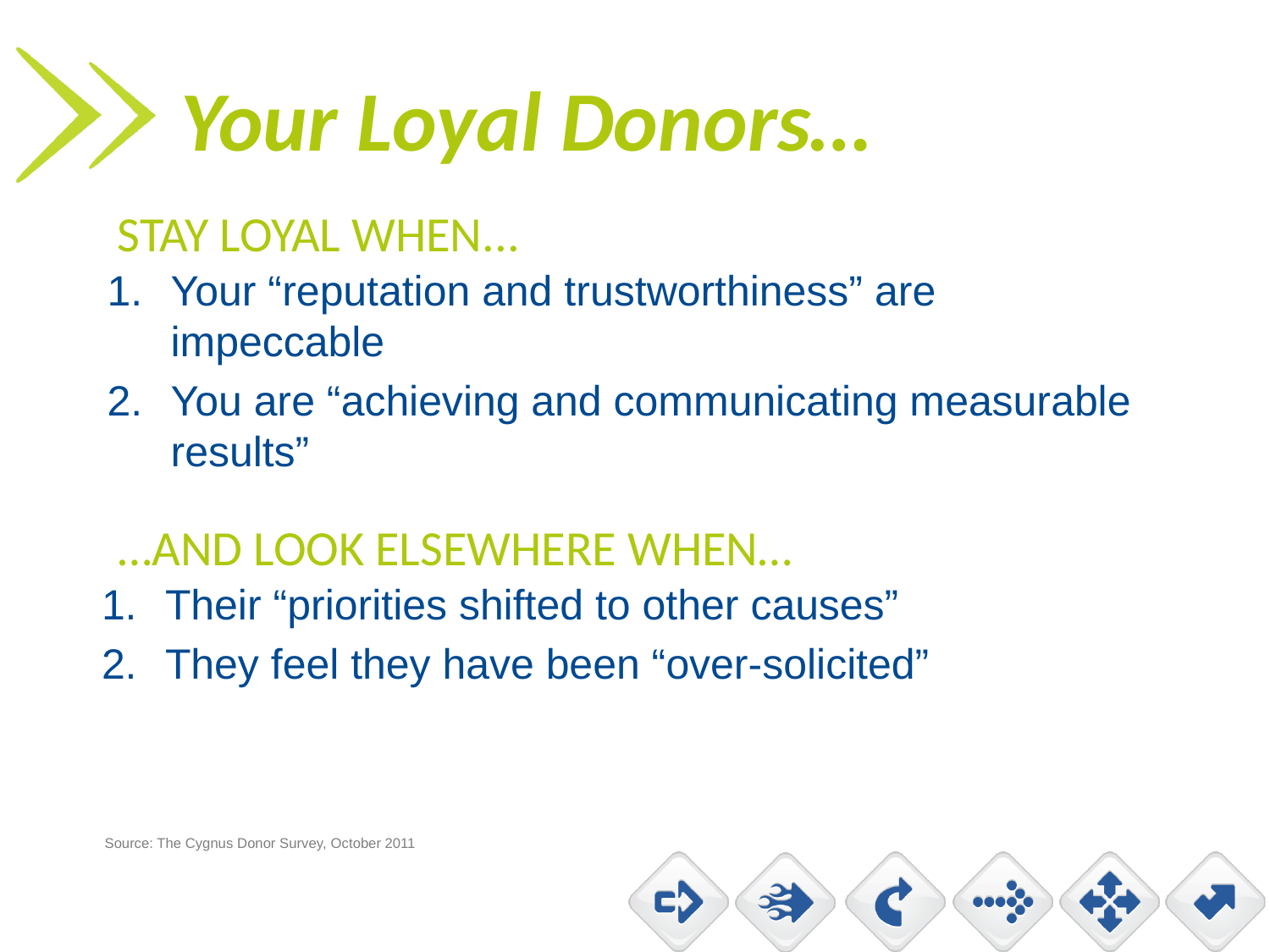

# Your Loyal Donors…
STAY LOYAL WHEN...
Your “reputation and trustworthiness” are impeccable
You are “achieving and communicating measurable results”
…AND LOOK ELSEWHERE WHEN…
Their “priorities shifted to other causes”
They feel they have been “over-solicited”

Source: The Cygnus Donor Survey, October 2011